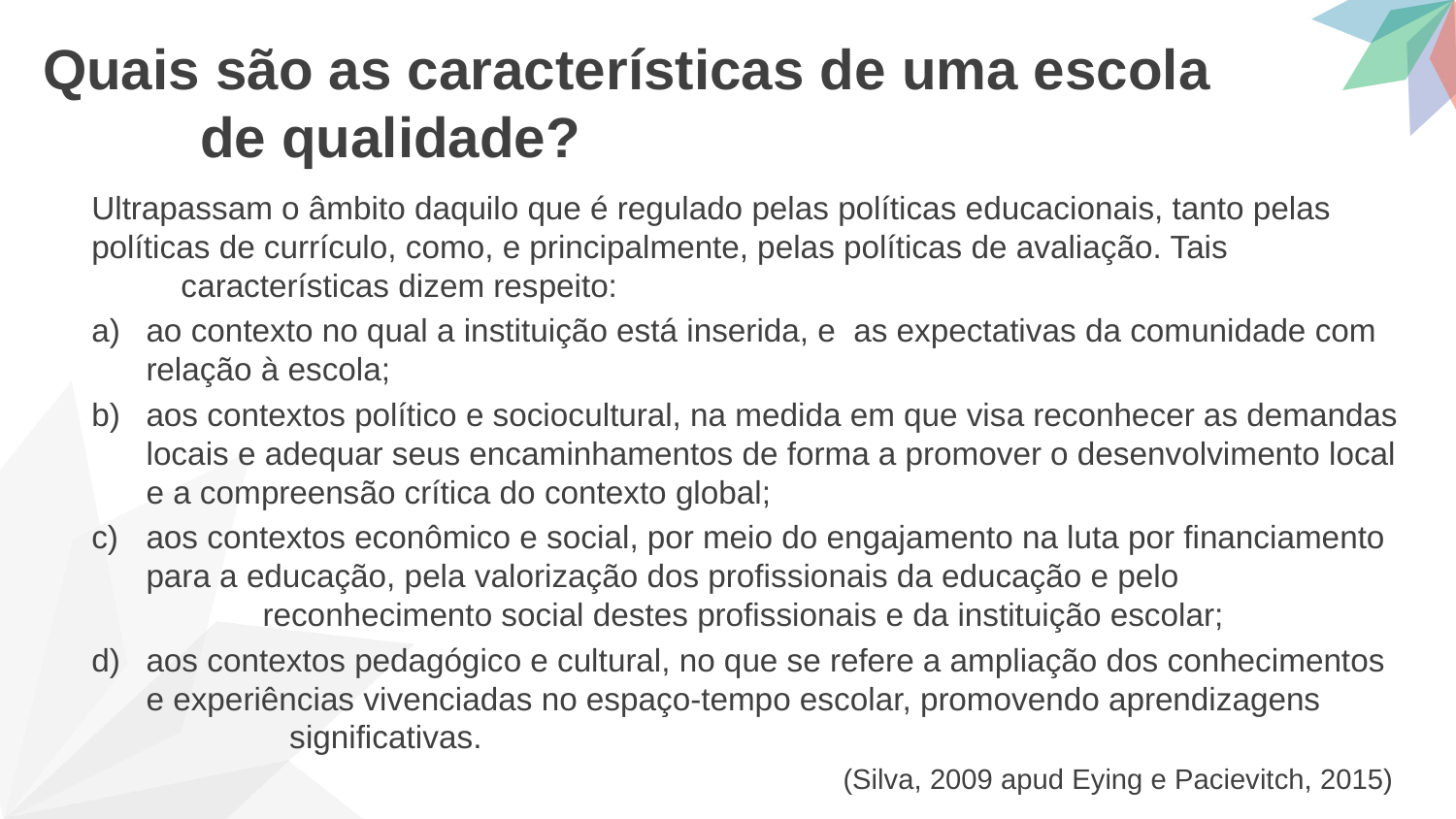

# Quais são as características de uma escola                           de qualidade?
Ultrapassam o âmbito daquilo que é regulado pelas políticas educacionais, tanto pelas       políticas de currículo, como, e principalmente, pelas políticas de avaliação. Tais                              características dizem respeito:
ao contexto no qual a instituição está inserida, e  as expectativas da comunidade com  relação à escola;
aos contextos político e sociocultural, na medida em que visa reconhecer as demandas locais e adequar seus encaminhamentos de forma a promover o desenvolvimento local e a compreensão crítica do contexto global;
aos contextos econômico e social, por meio do engajamento na luta por financiamento para a educação, pela valorização dos profissionais da educação e pelo                                      reconhecimento social destes profissionais e da instituição escolar;
aos contextos pedagógico e cultural, no que se refere a ampliação dos conhecimentos e experiências vivenciadas no espaço-tempo escolar, promovendo aprendizagens                         significativas.
(Silva, 2009 apud Eying e Pacievitch, 2015)